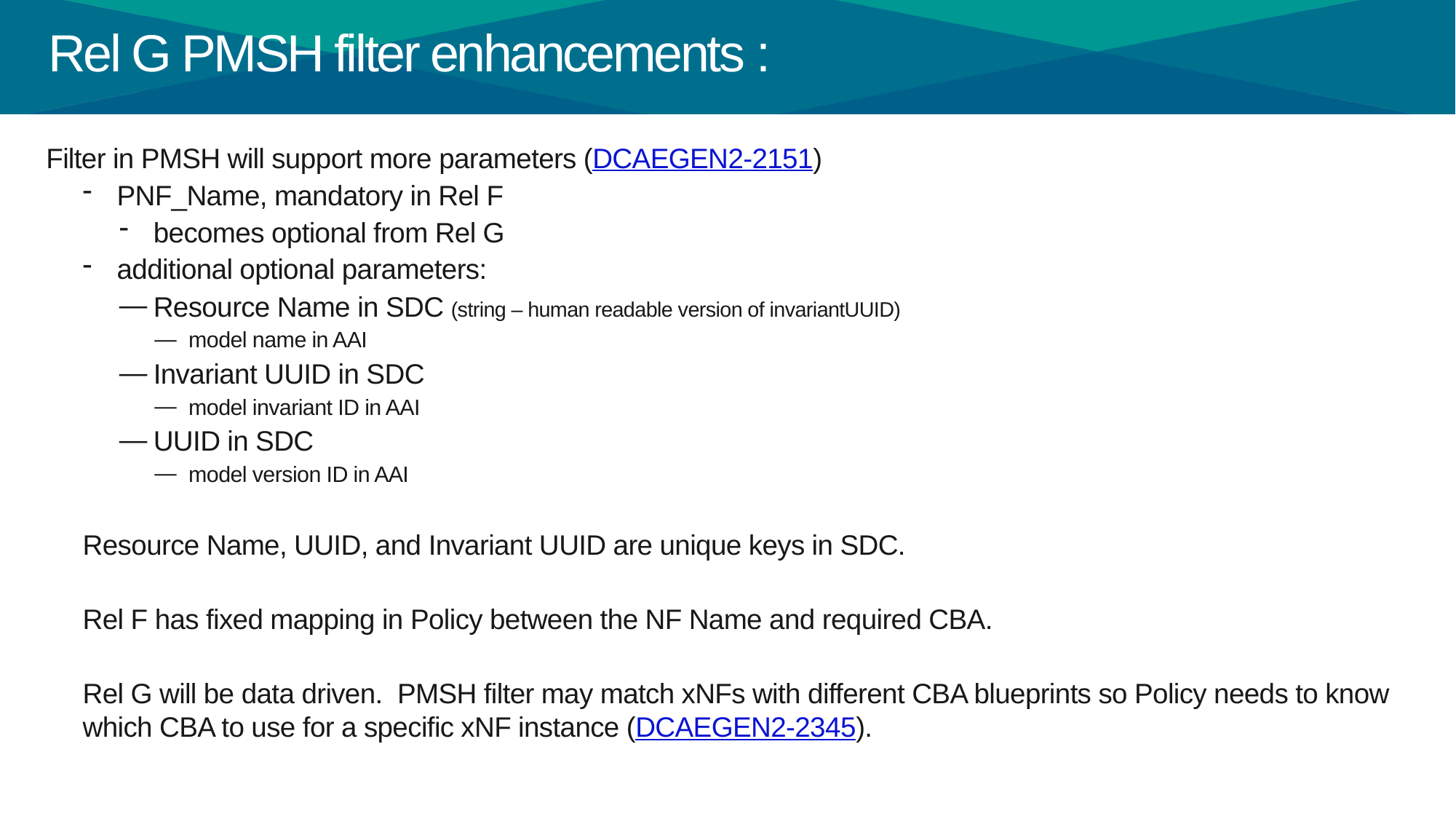

# Rel G PMSH filter enhancements :
Filter in PMSH will support more parameters (DCAEGEN2-2151)
PNF_Name, mandatory in Rel F
becomes optional from Rel G
additional optional parameters:
Resource Name in SDC (string – human readable version of invariantUUID)
model name in AAI
Invariant UUID in SDC
model invariant ID in AAI
UUID in SDC
model version ID in AAI

Resource Name, UUID, and Invariant UUID are unique keys in SDC.

Rel F has fixed mapping in Policy between the NF Name and required CBA.

Rel G will be data driven.  PMSH filter may match xNFs with different CBA blueprints so Policy needs to know which CBA to use for a specific xNF instance (DCAEGEN2-2345).